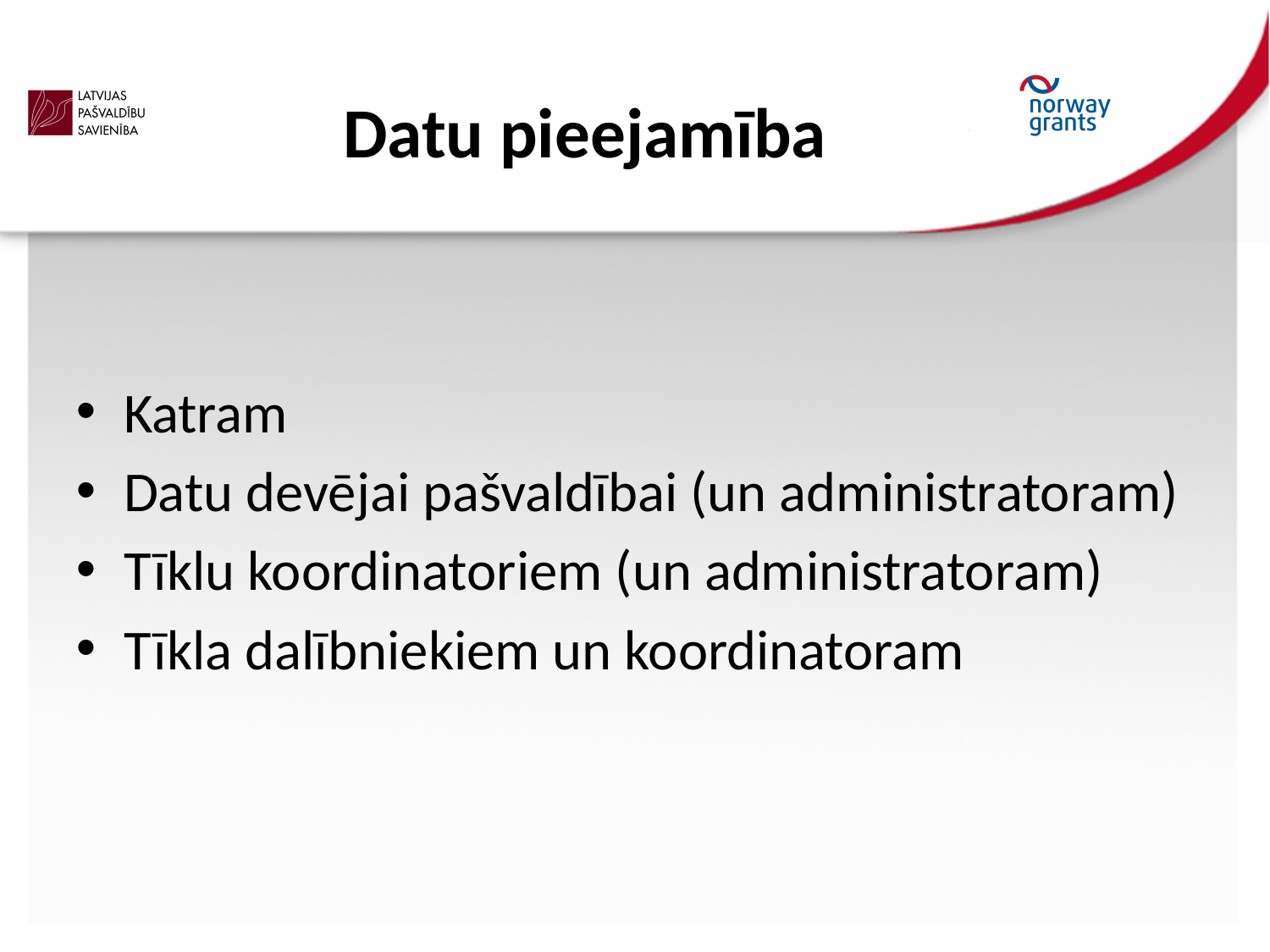

# Datu pieejamība
Katram
Datu devējai pašvaldībai (un administratoram)
Tīklu koordinatoriem (un administratoram)
Tīkla dalībniekiem un koordinatoram